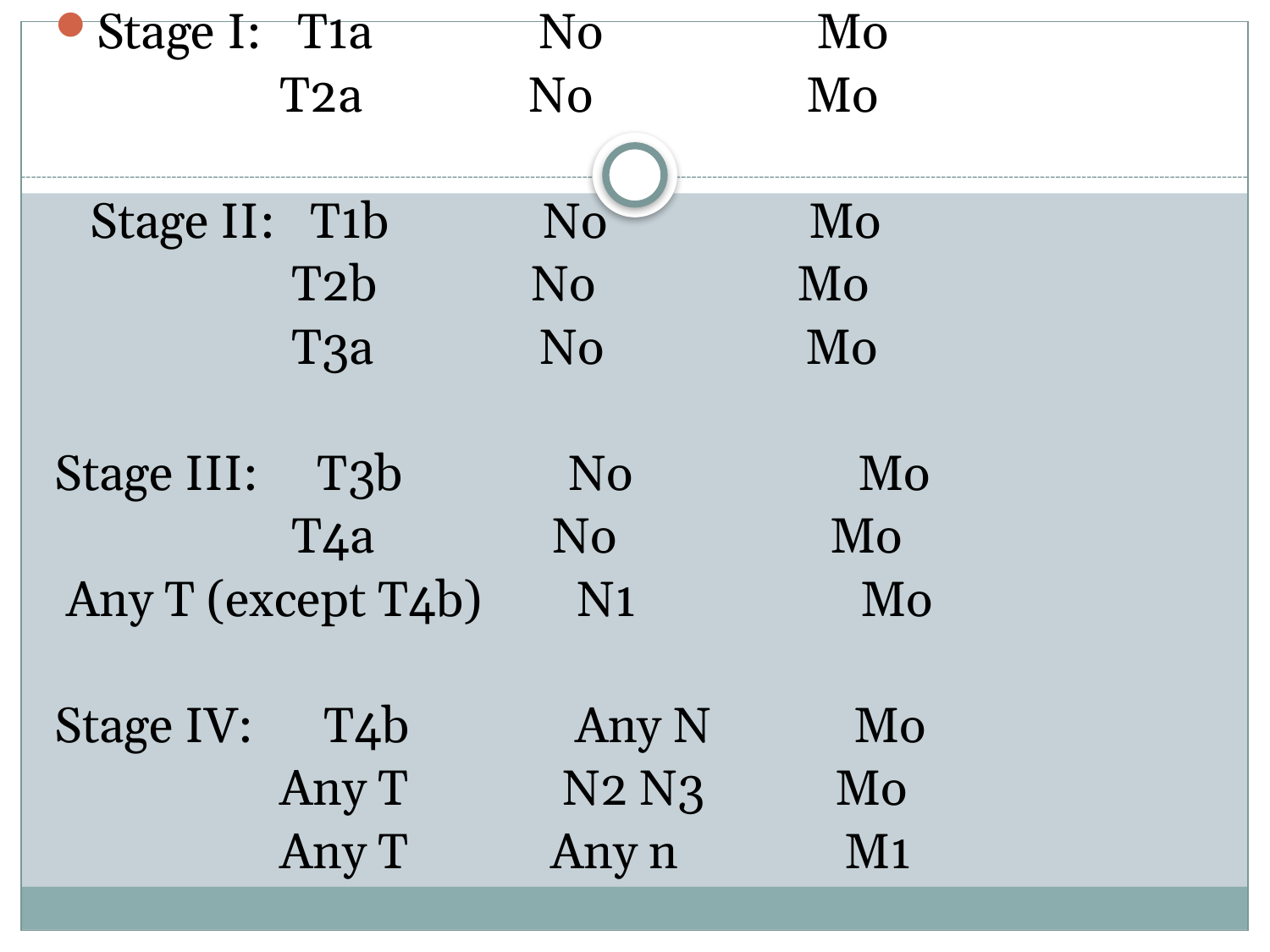

Stage I:   T1a              No                  Mo
                   T2a              No                  Mo

   Stage II:   T1b             No                 Mo
                    T2b             No                 Mo
                    T3a              No                 Mo

Stage III:     T3b              No                   Mo
                    T4a               No                  Mo
 Any T (except T4b)        N1                   Mo

Stage IV:      T4b              Any N            Mo
                   Any T             N2 N3           Mo
                   Any T            Any n              M1